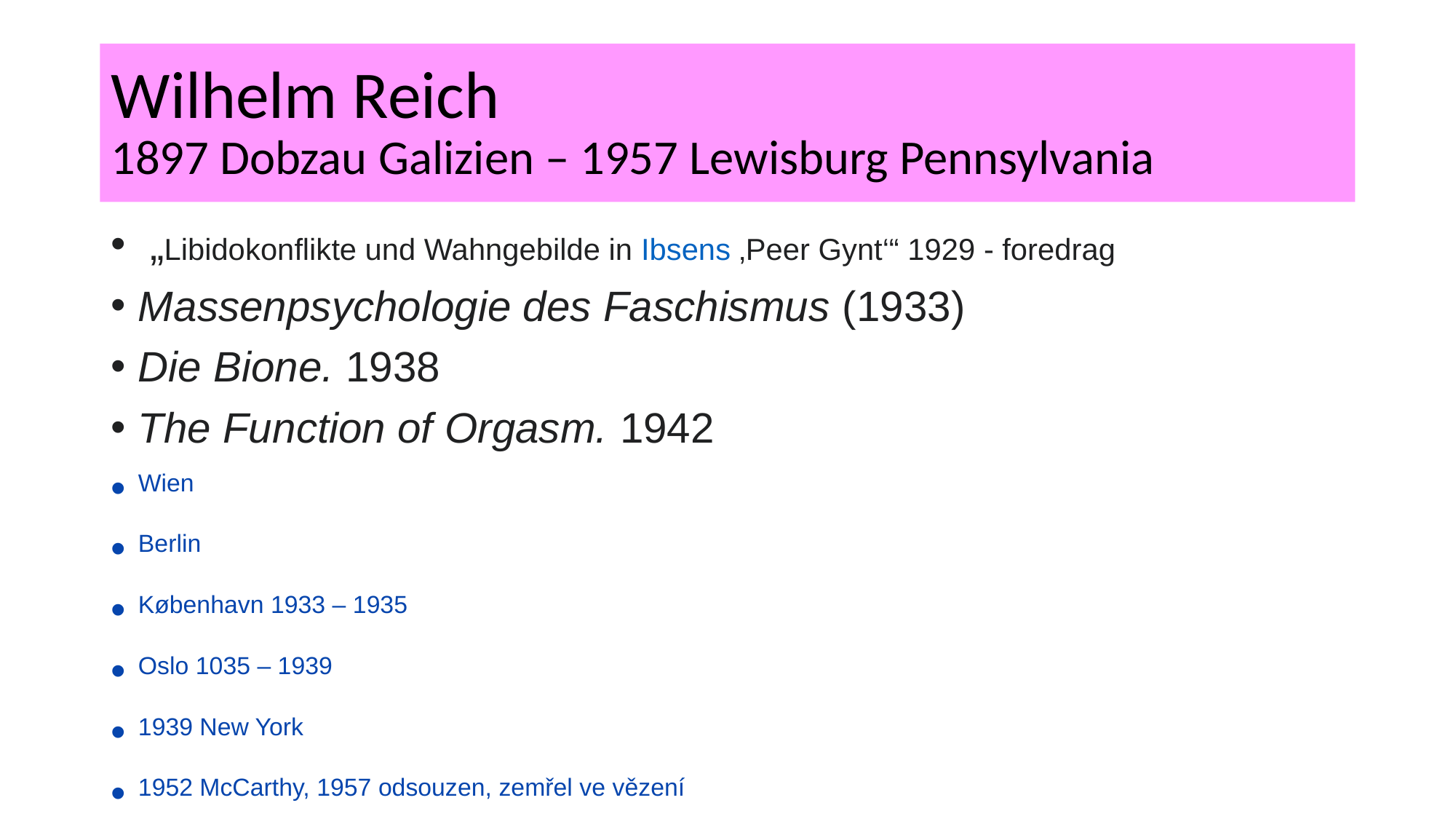

# Wilhelm Reich 1897 Dobzau Galizien – 1957 Lewisburg Pennsylvania
 „Libidokonflikte und Wahngebilde in Ibsens ‚Peer Gynt‘“ 1929 - foredrag
Massenpsychologie des Faschismus (1933)
Die Bione. 1938
The Function of Orgasm. 1942
Wien
Berlin
København 1933 – 1935
Oslo 1035 – 1939
1939 New York
1952 McCarthy, 1957 odsouzen, zemřel ve vězení